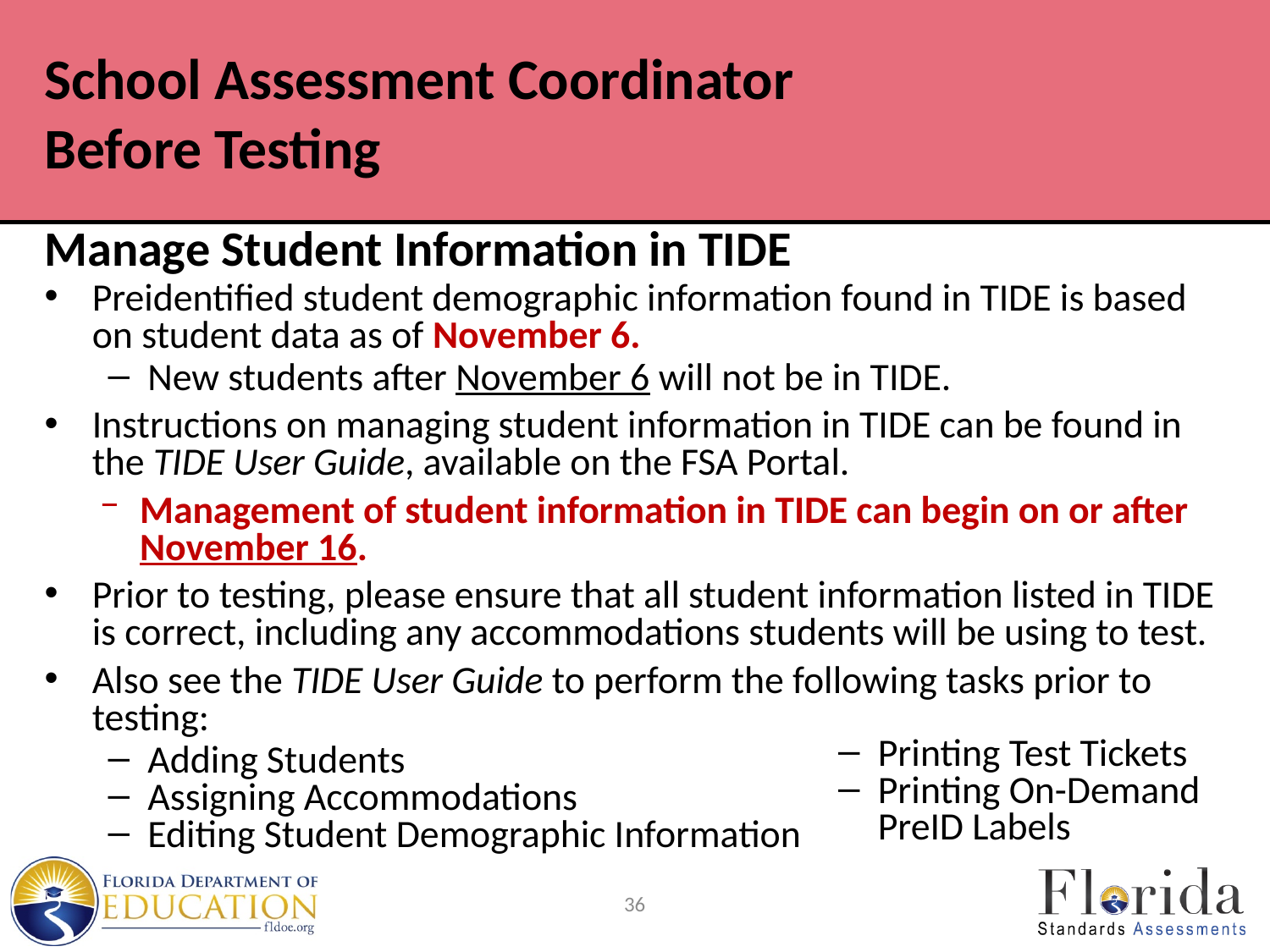

# School Assessment Coordinator Before Testing
Manage Student Information in TIDE
Preidentified student demographic information found in TIDE is based on student data as of November 6.
New students after November 6 will not be in TIDE.
Instructions on managing student information in TIDE can be found in the TIDE User Guide, available on the FSA Portal.
Management of student information in TIDE can begin on or after November 16.
Prior to testing, please ensure that all student information listed in TIDE is correct, including any accommodations students will be using to test.
Also see the TIDE User Guide to perform the following tasks prior to testing:
Adding Students
Assigning Accommodations
Editing Student Demographic Information

Printing Test Tickets
Printing On-Demand PreID Labels

36